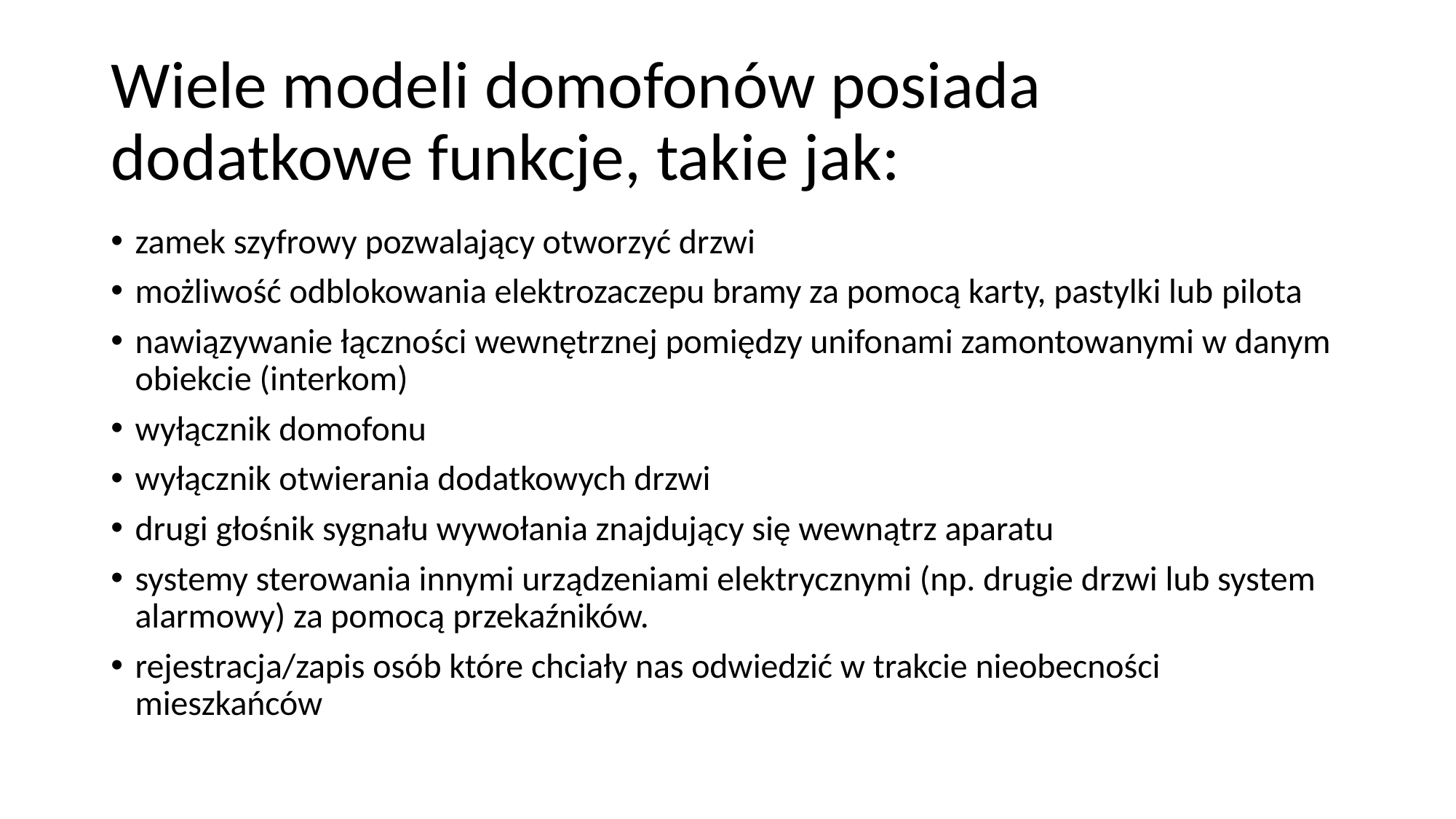

# Wiele modeli domofonów posiada dodatkowe funkcje, takie jak:
zamek szyfrowy pozwalający otworzyć drzwi
możliwość odblokowania elektrozaczepu bramy za pomocą karty, pastylki lub pilota
nawiązywanie łączności wewnętrznej pomiędzy unifonami zamontowanymi w danym obiekcie (interkom)
wyłącznik domofonu
wyłącznik otwierania dodatkowych drzwi
drugi głośnik sygnału wywołania znajdujący się wewnątrz aparatu
systemy sterowania innymi urządzeniami elektrycznymi (np. drugie drzwi lub system alarmowy) za pomocą przekaźników.
rejestracja/zapis osób które chciały nas odwiedzić w trakcie nieobecności mieszkańców